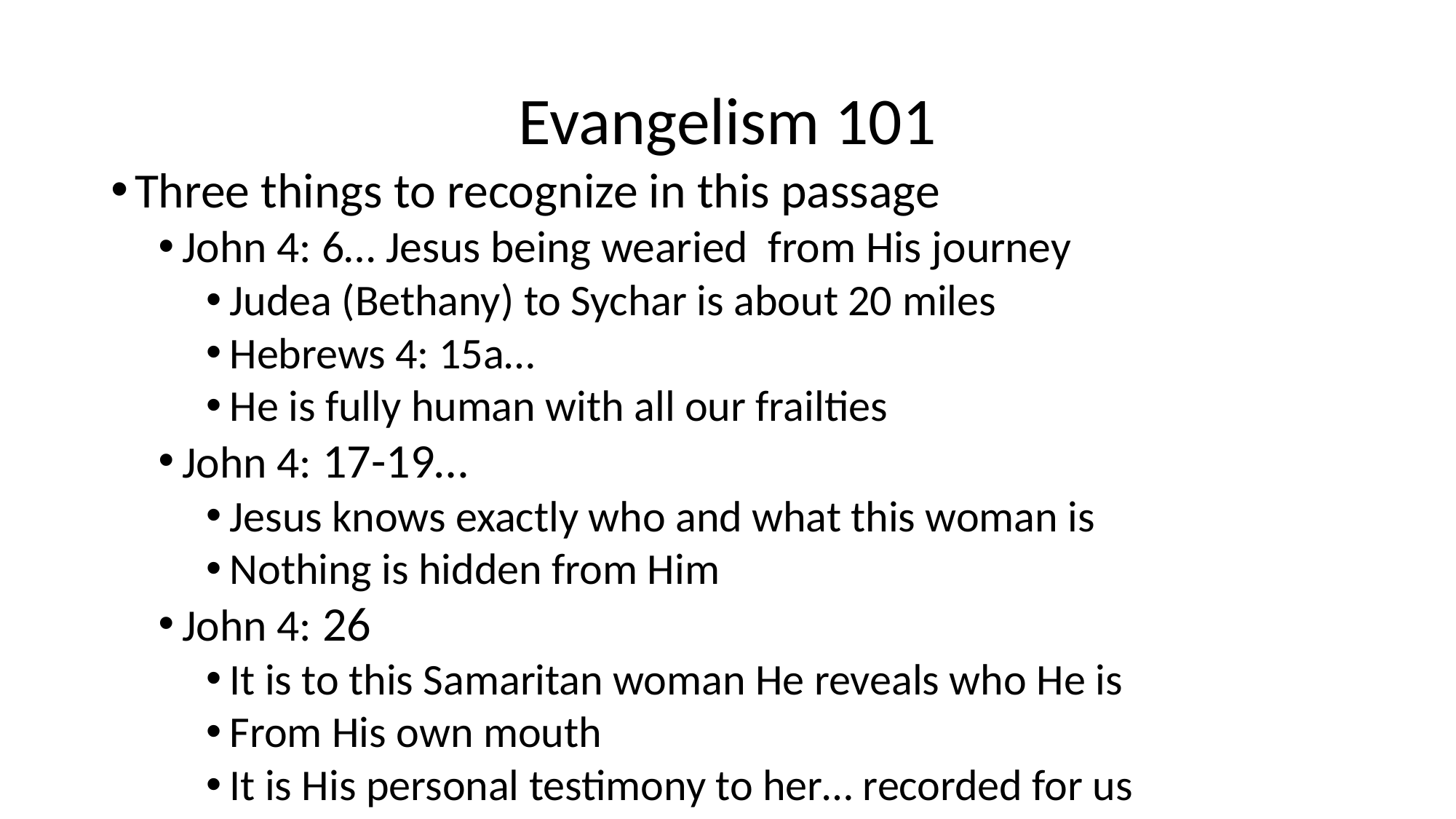

# Evangelism 101
Three things to recognize in this passage
John 4: 6… Jesus being wearied  from His journey
Judea (Bethany) to Sychar is about 20 miles
Hebrews 4: 15a…
He is fully human with all our frailties
John 4: 17-19…
Jesus knows exactly who and what this woman is
Nothing is hidden from Him
John 4: 26
It is to this Samaritan woman He reveals who He is
From His own mouth
It is His personal testimony to her… recorded for us